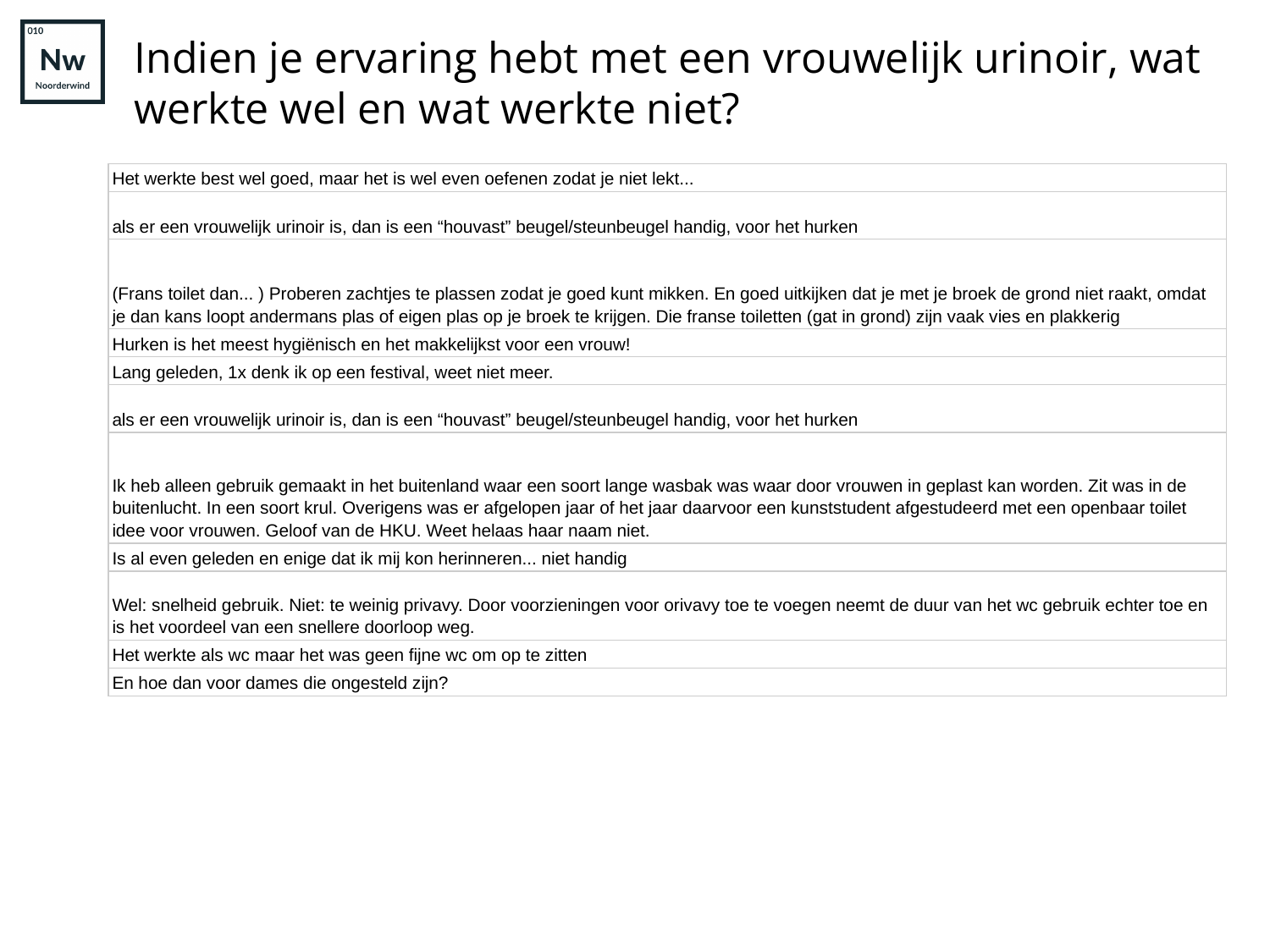

# Indien je ervaring hebt met een vrouwelijk urinoir, wat werkte wel en wat werkte niet?
| Het werkte best wel goed, maar het is wel even oefenen zodat je niet lekt... |
| --- |
| als er een vrouwelijk urinoir is, dan is een “houvast” beugel/steunbeugel handig, voor het hurken |
| (Frans toilet dan... ) Proberen zachtjes te plassen zodat je goed kunt mikken. En goed uitkijken dat je met je broek de grond niet raakt, omdat je dan kans loopt andermans plas of eigen plas op je broek te krijgen. Die franse toiletten (gat in grond) zijn vaak vies en plakkerig |
| Hurken is het meest hygiënisch en het makkelijkst voor een vrouw! |
| Lang geleden, 1x denk ik op een festival, weet niet meer. |
| als er een vrouwelijk urinoir is, dan is een “houvast” beugel/steunbeugel handig, voor het hurken |
| Ik heb alleen gebruik gemaakt in het buitenland waar een soort lange wasbak was waar door vrouwen in geplast kan worden. Zit was in de buitenlucht. In een soort krul. Overigens was er afgelopen jaar of het jaar daarvoor een kunststudent afgestudeerd met een openbaar toilet idee voor vrouwen. Geloof van de HKU. Weet helaas haar naam niet. |
| Is al even geleden en enige dat ik mij kon herinneren... niet handig |
| Wel: snelheid gebruik. Niet: te weinig privavy. Door voorzieningen voor orivavy toe te voegen neemt de duur van het wc gebruik echter toe en is het voordeel van een snellere doorloop weg. |
| Het werkte als wc maar het was geen fijne wc om op te zitten |
| En hoe dan voor dames die ongesteld zijn? |